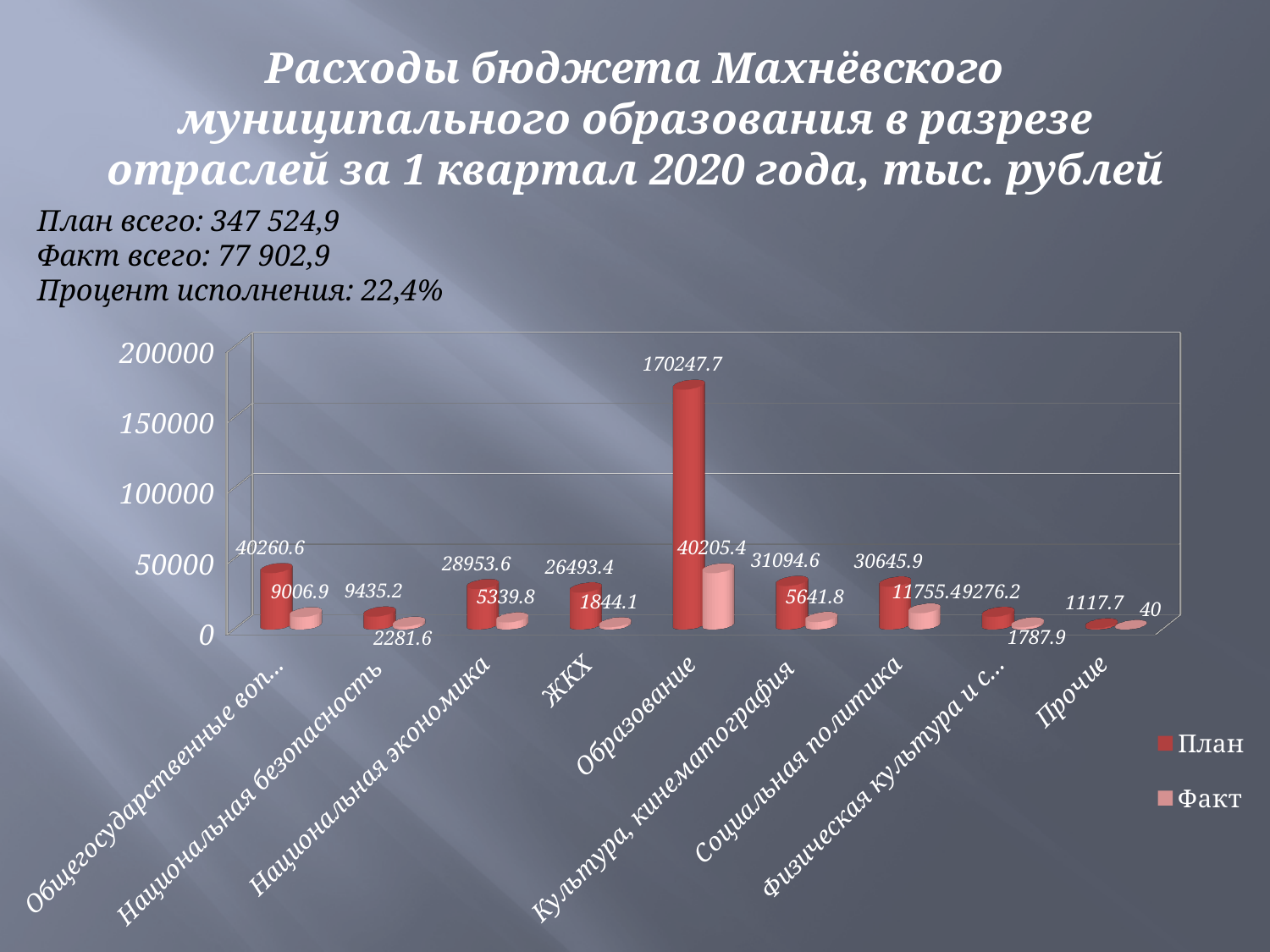

# Расходы бюджета Махнёвского муниципального образования в разрезе отраслей за 1 квартал 2020 года, тыс. рублей
План всего: 347 524,9
Факт всего: 77 902,9
Процент исполнения: 22,4%

[unsupported chart]